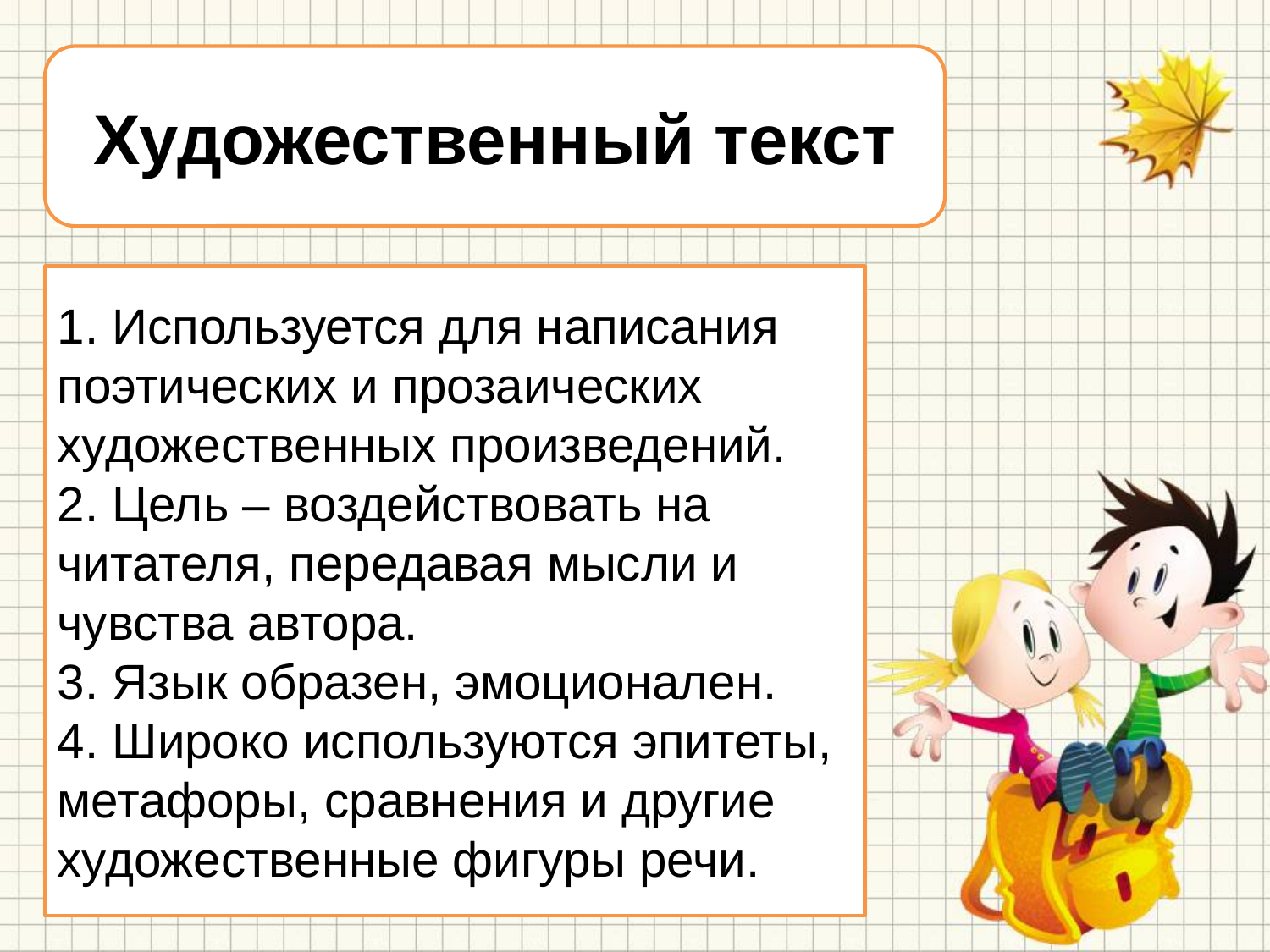

#
Художественный текст
1. Используется для написания поэтических и прозаических художественных произведений.
2. Цель – воздействовать на читателя, передавая мысли и чувства автора.
3. Язык образен, эмоционален.
4. Широко используются эпитеты, метафоры, сравнения и другие художественные фигуры речи.